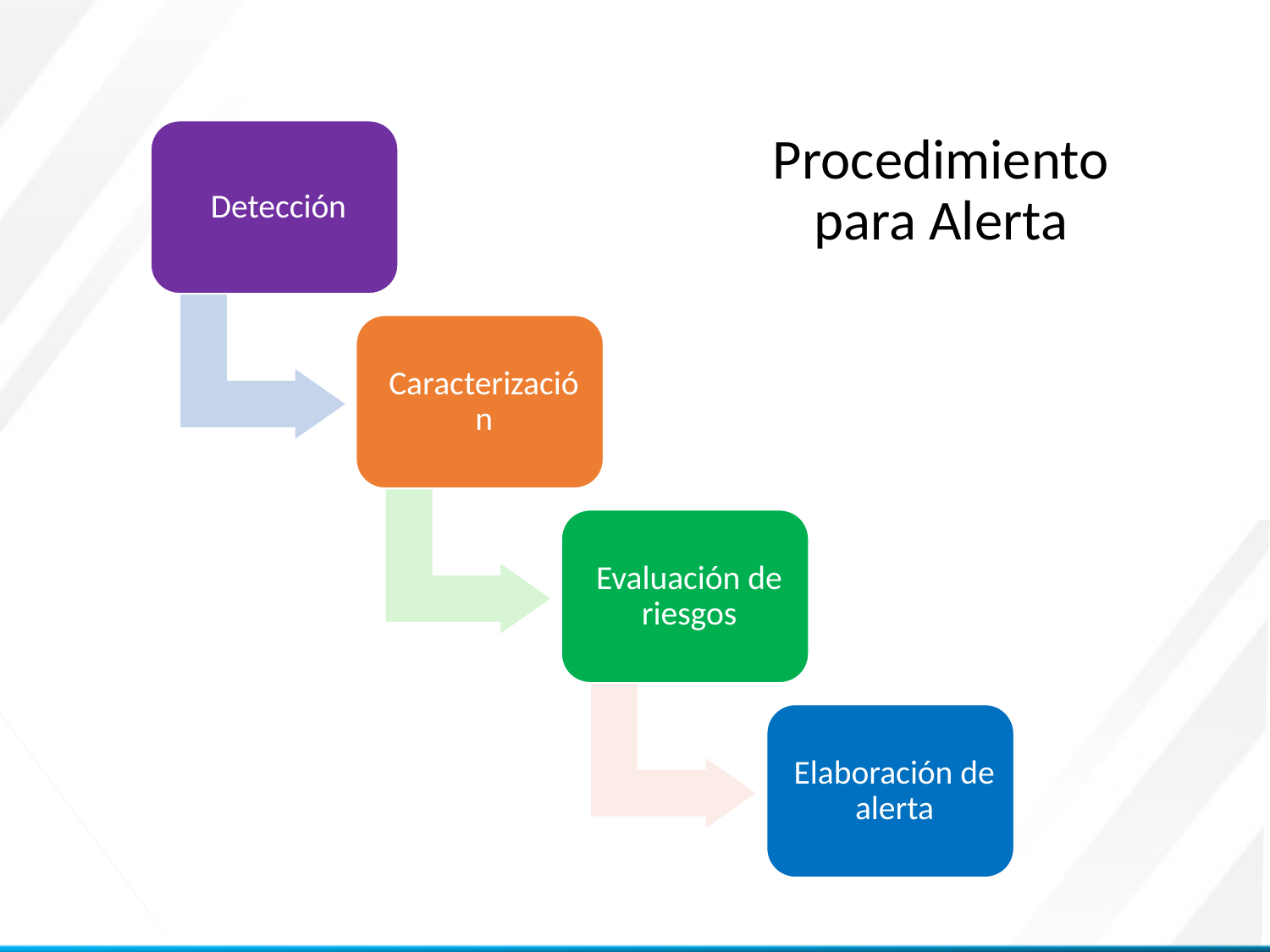

# Procedimiento para Alerta
Detección
Caracterización
Evaluación de riesgos
Elaboración de alerta